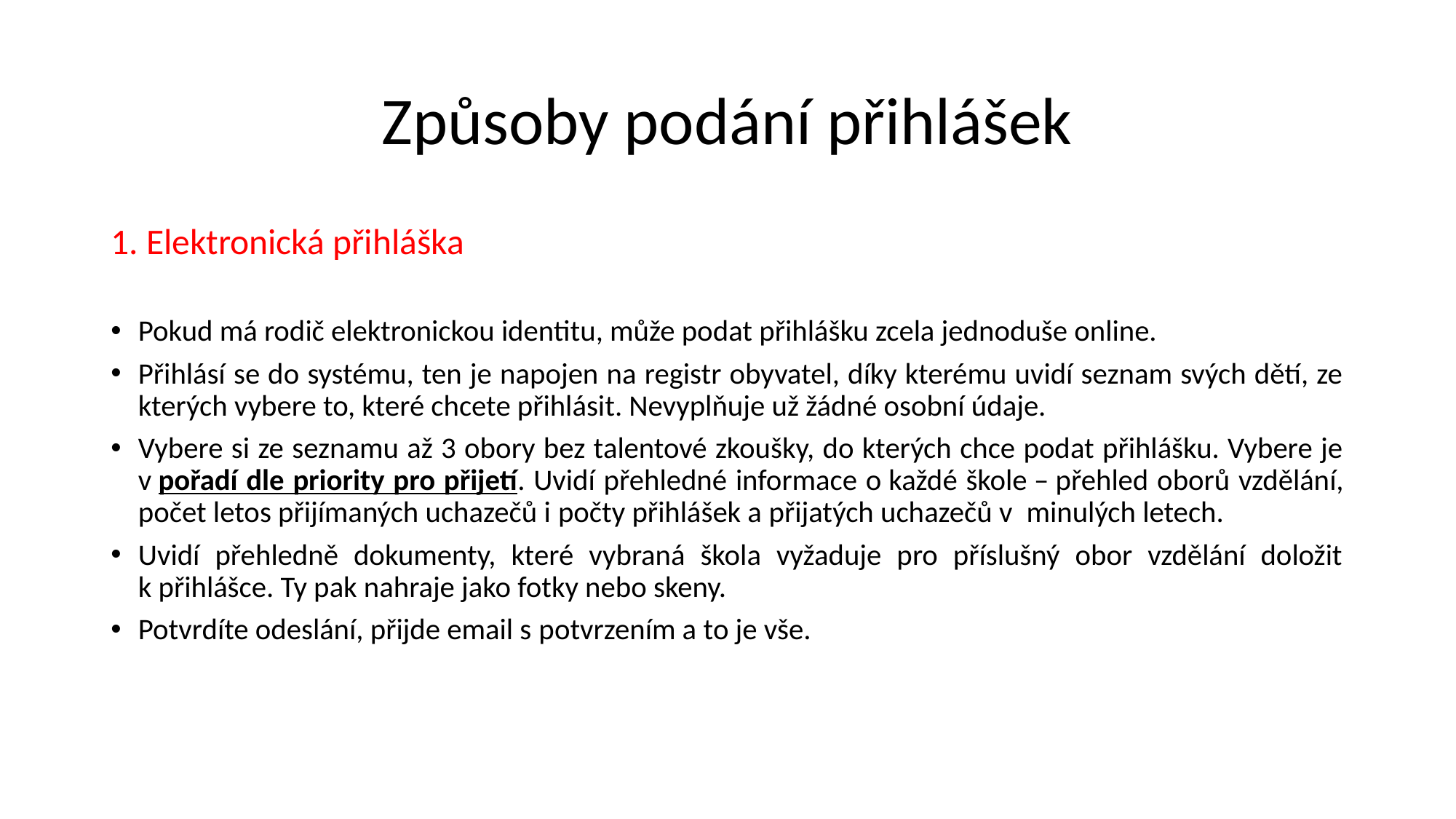

# Způsoby podání přihlášek
1. Elektronická přihláška

Pokud má rodič elektronickou identitu, může podat přihlášku zcela jednoduše online.
Přihlásí se do systému, ten je napojen na registr obyvatel, díky kterému uvidí seznam svých dětí, ze kterých vybere to, které chcete přihlásit. Nevyplňuje už žádné osobní údaje.
Vybere si ze seznamu až 3 obory bez talentové zkoušky, do kterých chce podat přihlášku. Vybere je v pořadí dle priority pro přijetí. Uvidí přehledné informace o každé škole – přehled oborů vzdělání, počet letos přijímaných uchazečů i počty přihlášek a přijatých uchazečů v  minulých letech.
Uvidí přehledně dokumenty, které vybraná škola vyžaduje pro příslušný obor vzdělání doložit k přihlášce. Ty pak nahraje jako fotky nebo skeny.
Potvrdíte odeslání, přijde email s potvrzením a to je vše.